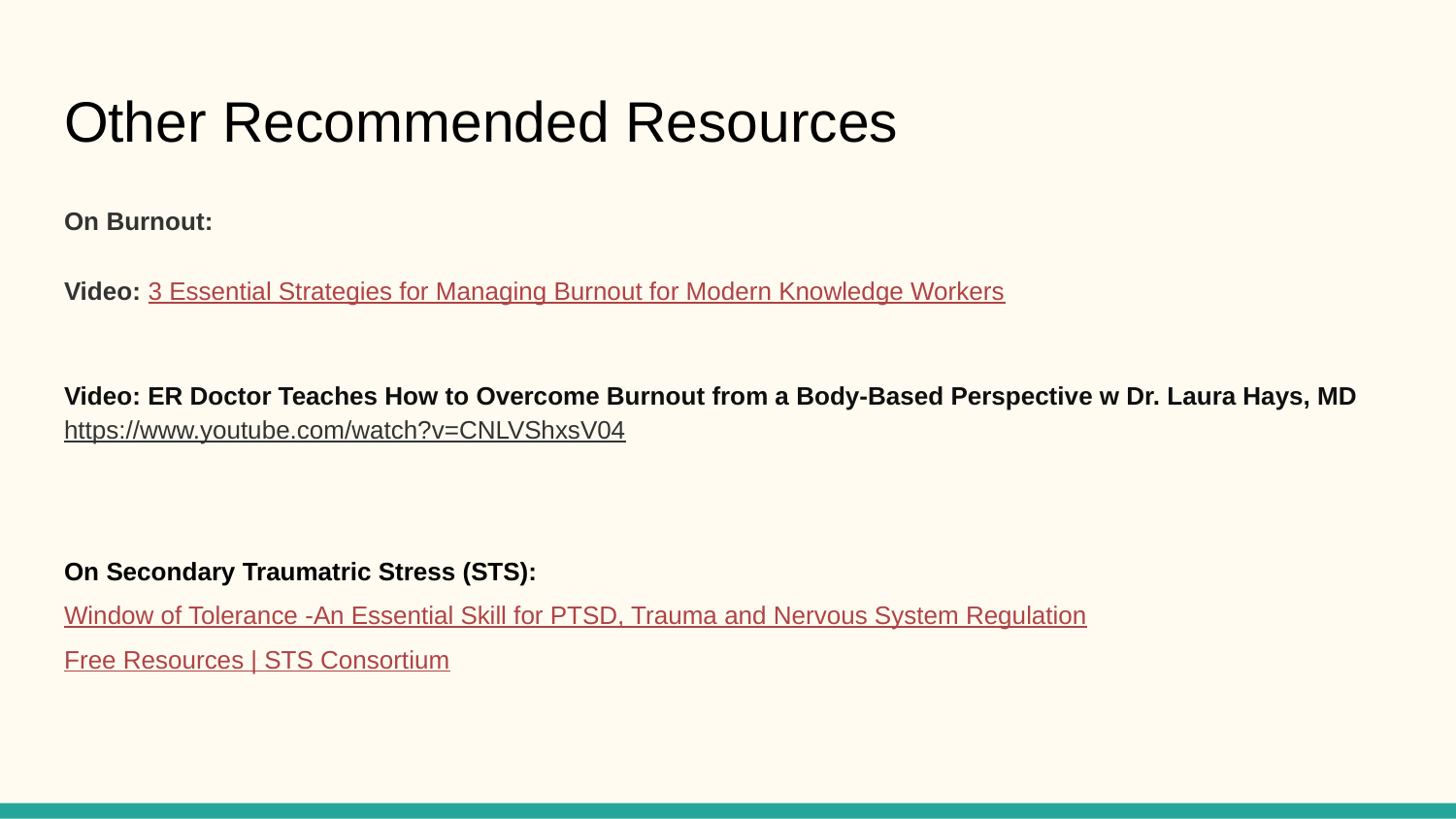

# Other Recommended Resources
On Burnout:

Video: 3 Essential Strategies for Managing Burnout for Modern Knowledge Workers

Video: ER Doctor Teaches How to Overcome Burnout from a Body-Based Perspective w Dr. Laura Hays, MD
https://www.youtube.com/watch?v=CNLVShxsV04

On Secondary Traumatric Stress (STS):
Window of Tolerance -An Essential Skill for PTSD, Trauma and Nervous System Regulation
Free Resources | STS Consortium